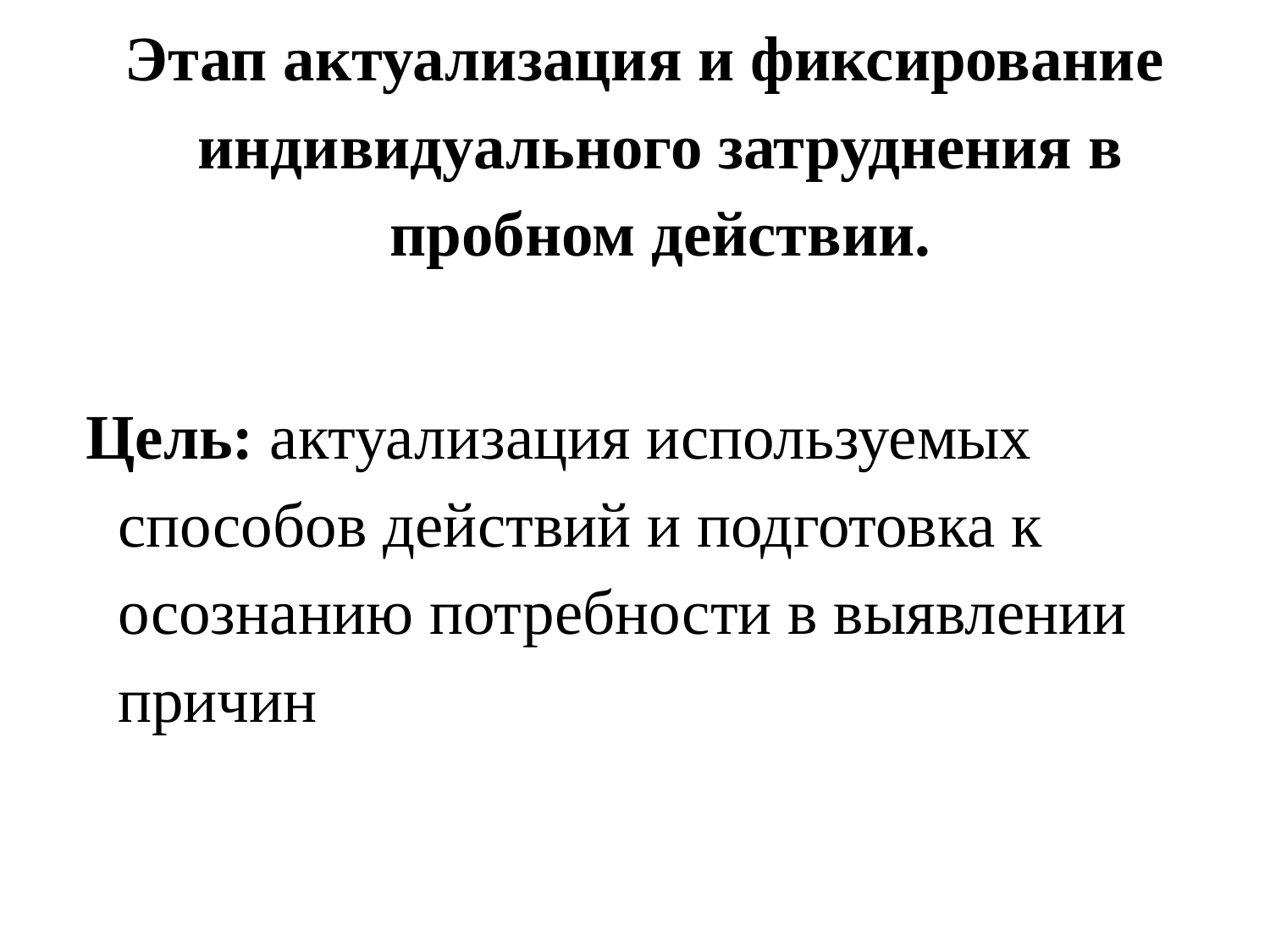

Этап актуализация и фиксирование индивидуального затруднения в пробном действии.

Цель: актуализация используемых способов действий и подготовка к осознанию потребности в выявлении причин